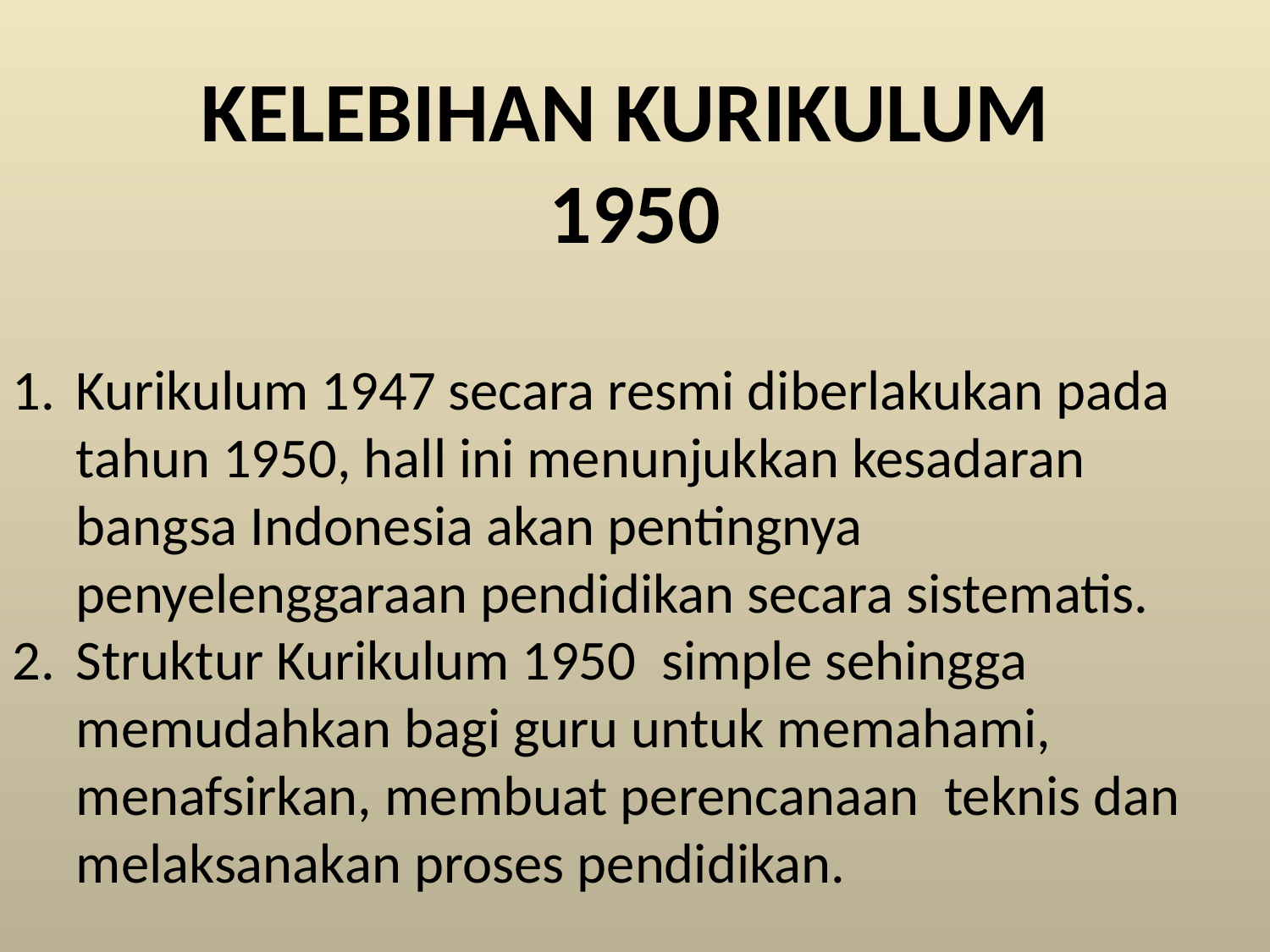

KELEBIHAN KURIKULUM
1950

Kurikulum 1947 secara resmi diberlakukan pada tahun 1950, hall ini menunjukkan kesadaran bangsa Indonesia akan pentingnya penyelenggaraan pendidikan secara sistematis.
Struktur Kurikulum 1950  simple sehingga memudahkan bagi guru untuk memahami, menafsirkan, membuat perencanaan  teknis dan melaksanakan proses pendidikan.